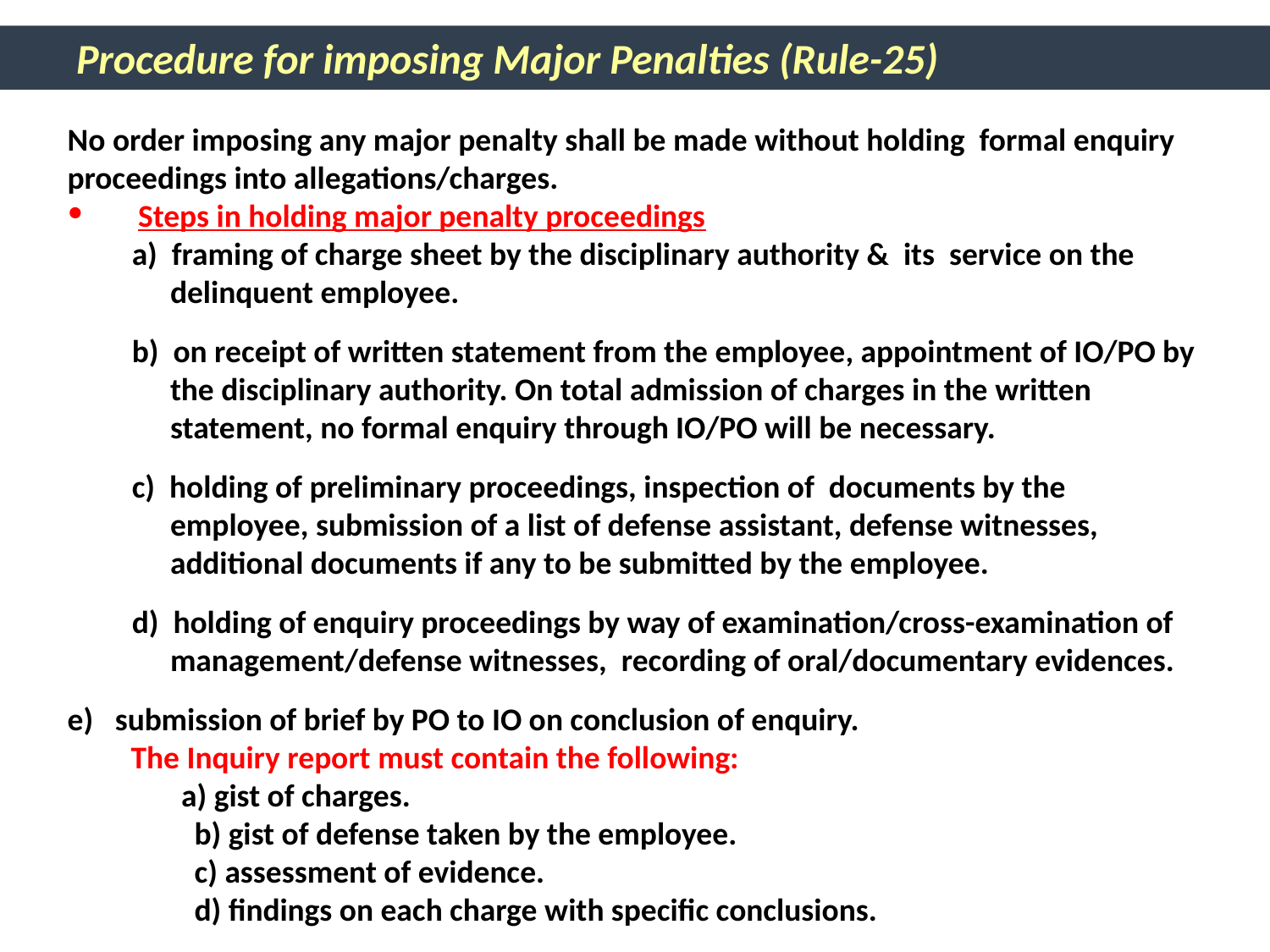

Procedure for imposing Major Penalties (Rule-25)
No order imposing any major penalty shall be made without holding  formal enquiry proceedings into allegations/charges.
 Steps in holding major penalty proceedings
a)  framing of charge sheet by the disciplinary authority &  its  service on the  delinquent employee.
b)  on receipt of written statement from the employee, appointment of IO/PO by the disciplinary authority. On total admission of charges in the written statement, no formal enquiry through IO/PO will be necessary.
c)  holding of preliminary proceedings, inspection of  documents by the employee, submission of a list of defense assistant, defense witnesses, additional documents if any to be submitted by the employee.
d)  holding of enquiry proceedings by way of examination/cross-examination of management/defense witnesses,  recording of oral/documentary evidences.
submission of brief by PO to IO on conclusion of enquiry.
The Inquiry report must contain the following:
       a) gist of charges.
	b) gist of defense taken by the employee.
	c) assessment of evidence.
	d) findings on each charge with specific conclusions.